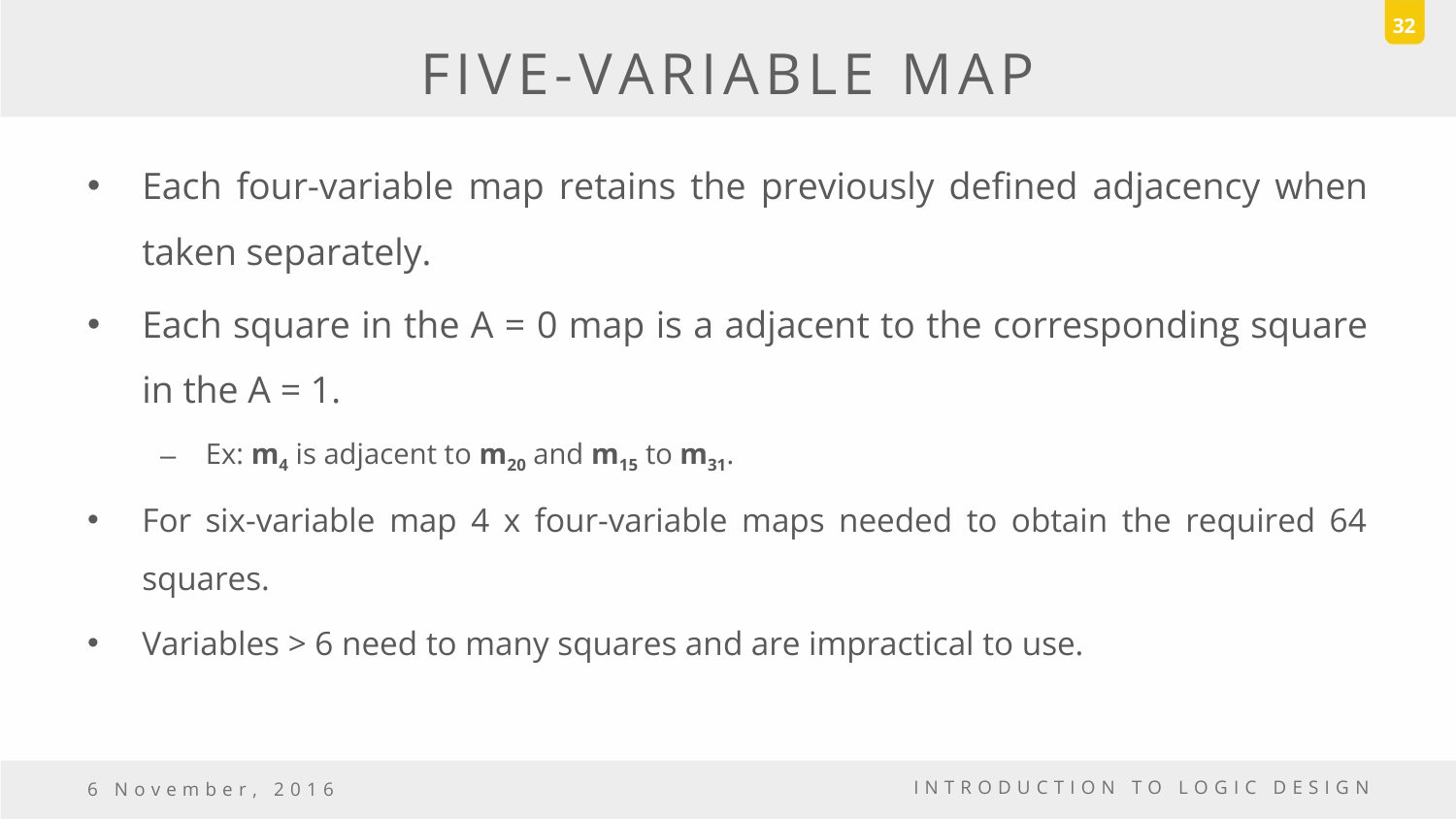

32
# FIVE-VARIABLE MAP
Each four-variable map retains the previously defined adjacency when taken separately.
Each square in the A = 0 map is a adjacent to the corresponding square in the A = 1.
Ex: m4 is adjacent to m20 and m15 to m31.
For six-variable map 4 x four-variable maps needed to obtain the required 64 squares.
Variables > 6 need to many squares and are impractical to use.
6 November, 2016
INTRODUCTION TO LOGIC DESIGN